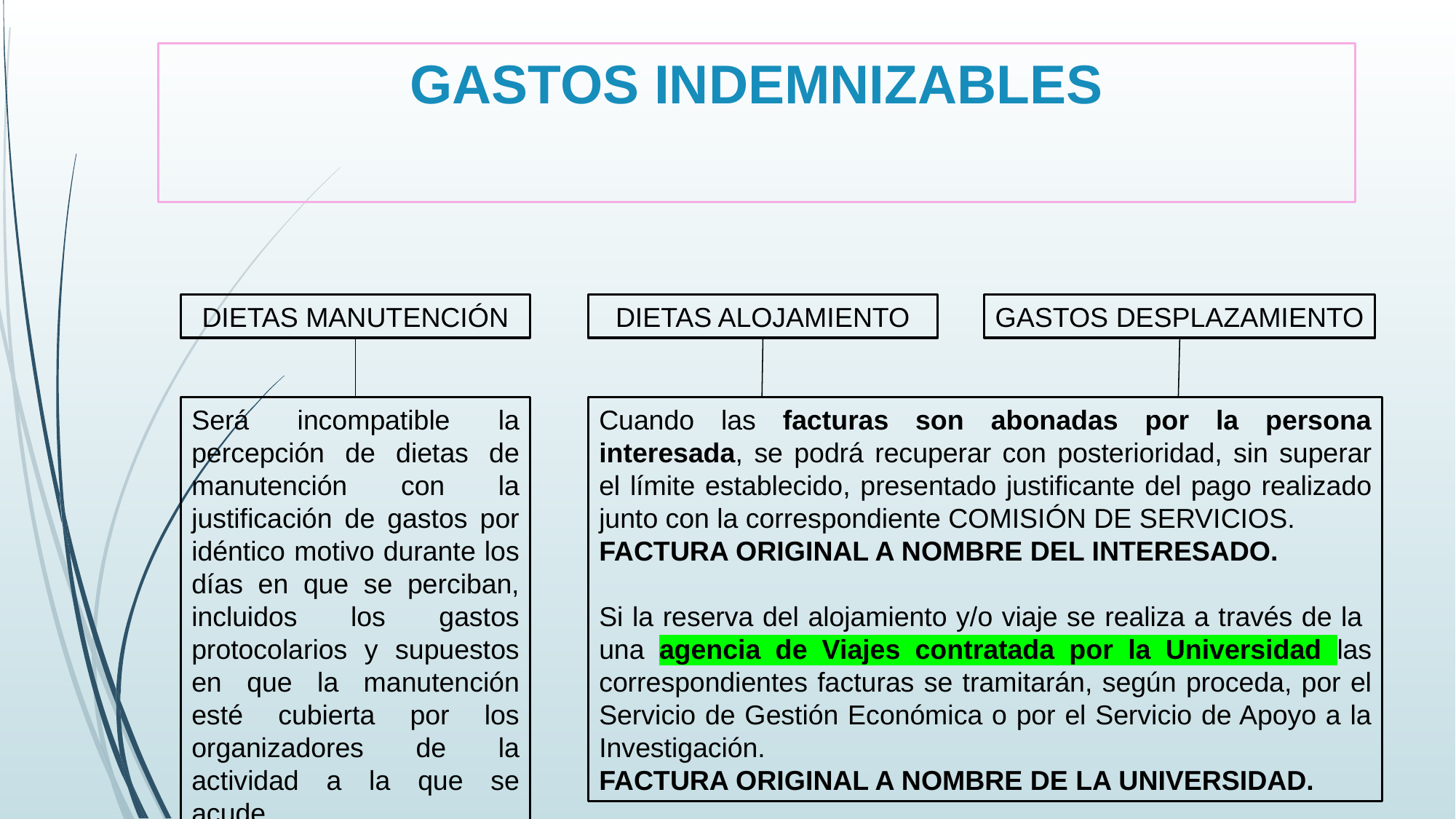

# GASTOS INDEMNIZABLES
DIETAS MANUTENCIÓN
DIETAS ALOJAMIENTO
GASTOS DESPLAZAMIENTO
Será incompatible la percepción de dietas de manutención con la justificación de gastos por idéntico motivo durante los días en que se perciban, incluidos los gastos protocolarios y supuestos en que la manutención esté cubierta por los organizadores de la actividad a la que se acude.
Cuando las facturas son abonadas por la persona interesada, se podrá recuperar con posterioridad, sin superar el límite establecido, presentado justificante del pago realizado junto con la correspondiente COMISIÓN DE SERVICIOS.
FACTURA ORIGINAL A NOMBRE DEL INTERESADO.

Si la reserva del alojamiento y/o viaje se realiza a través de la  una agencia de Viajes contratada por la Universidad las correspondientes facturas se tramitarán, según proceda, por el Servicio de Gestión Económica o por el Servicio de Apoyo a la Investigación.
FACTURA ORIGINAL A NOMBRE DE LA UNIVERSIDAD.